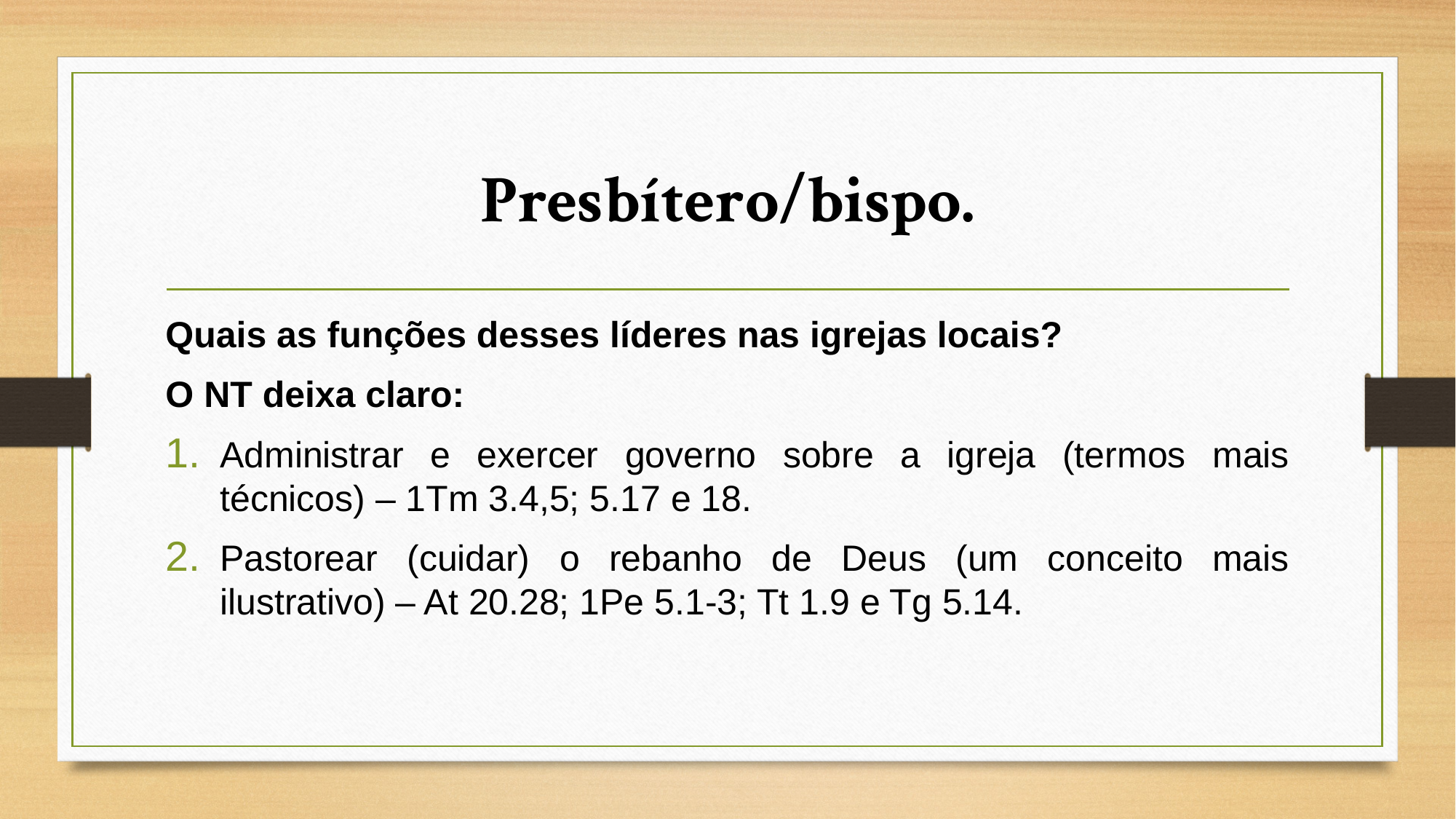

# Presbítero/bispo.
Quais as funções desses líderes nas igrejas locais?
O NT deixa claro:
Administrar e exercer governo sobre a igreja (termos mais técnicos) – 1Tm 3.4,5; 5.17 e 18.
Pastorear (cuidar) o rebanho de Deus (um conceito mais ilustrativo) – At 20.28; 1Pe 5.1-3; Tt 1.9 e Tg 5.14.